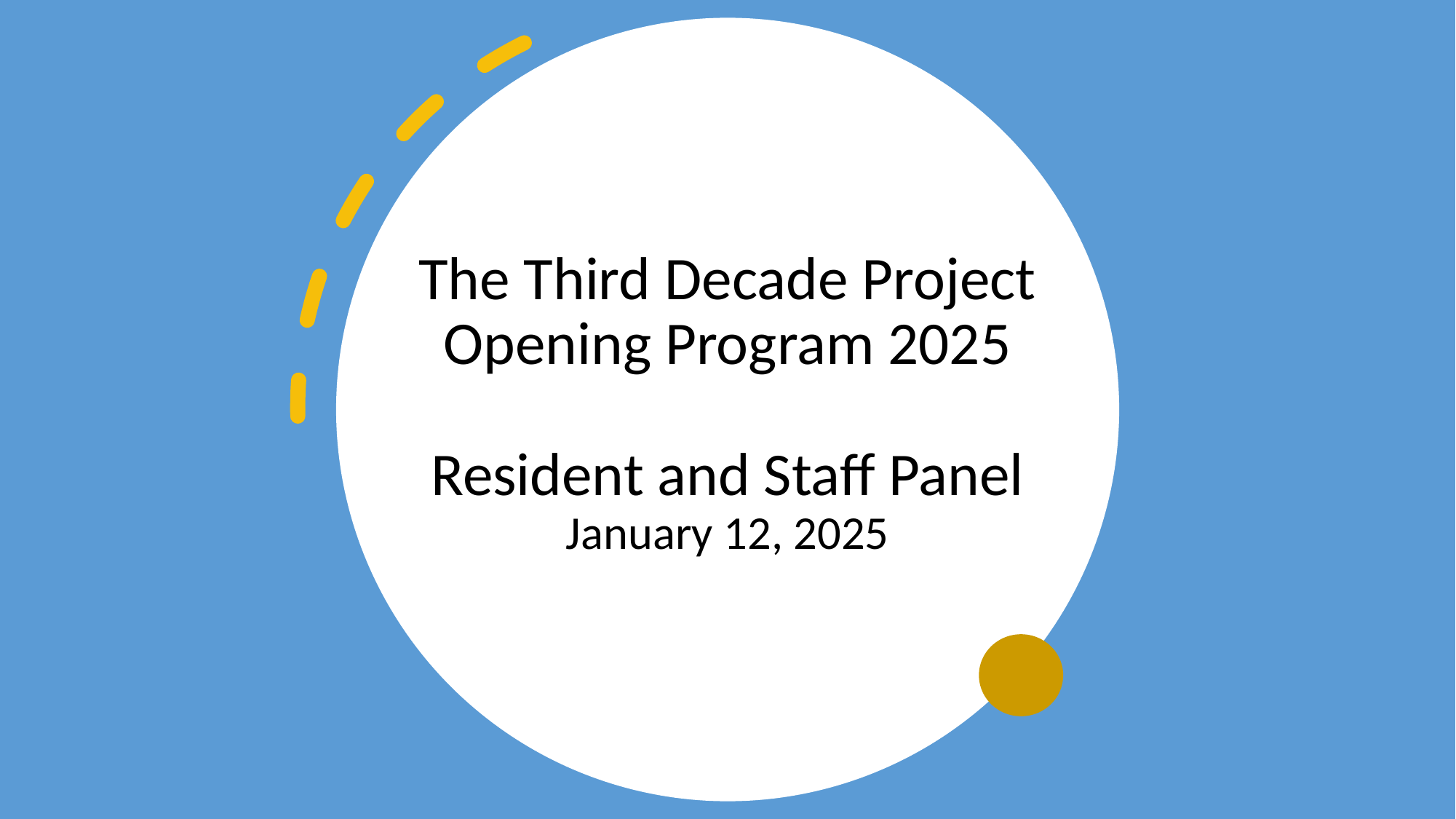

# The Third Decade Project Opening Program 2025 Resident and Staff Panel January 12, 2025